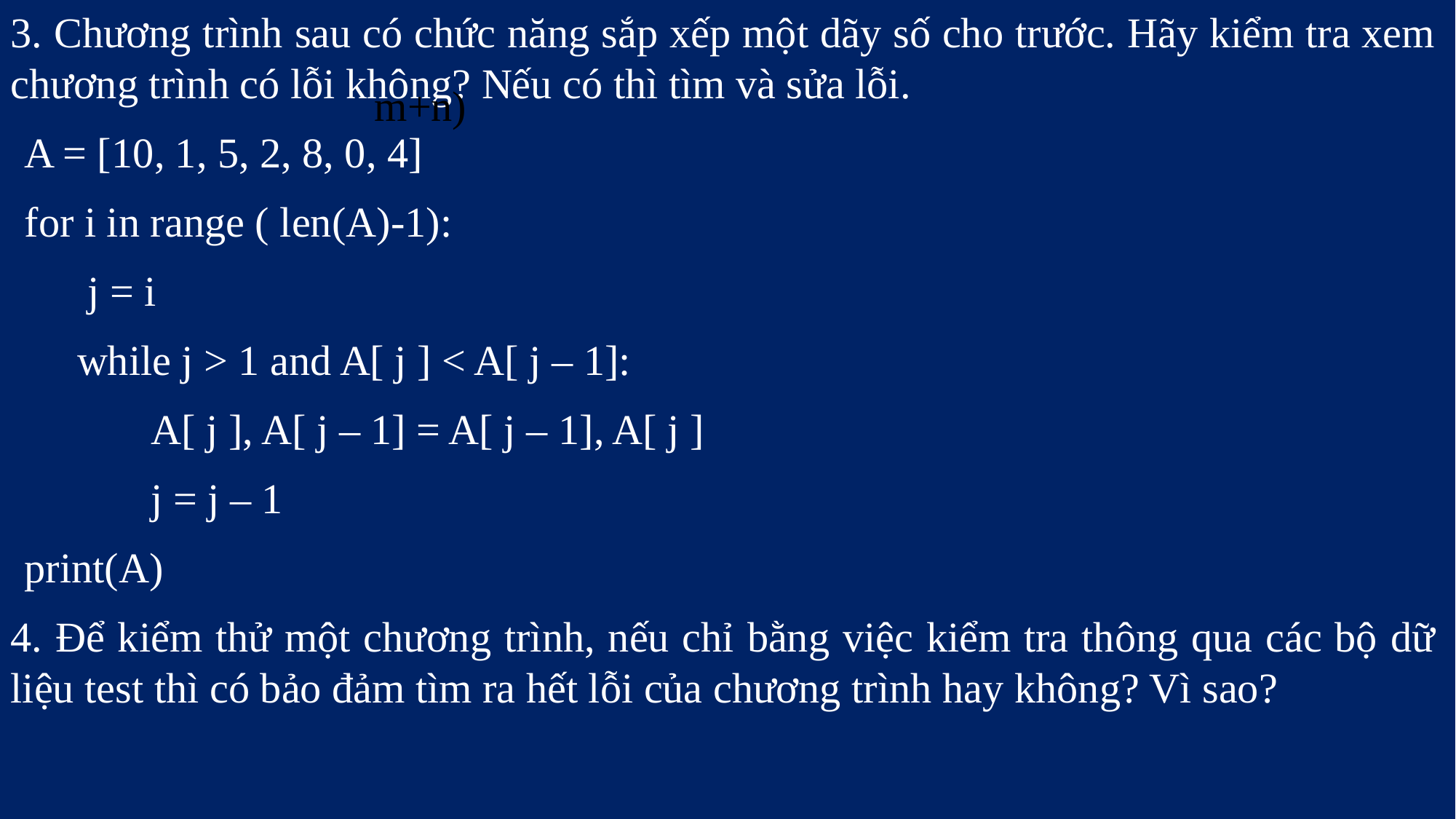

3. Chương trình sau có chức năng sắp xếp một dãy số cho trước. Hãy kiểm tra xem chương trình có lỗi không? Nếu có thì tìm và sửa lỗi.
A = [10, 1, 5, 2, 8, 0, 4]
for i in range ( len(A)-1):
      j = i
     while j > 1 and A[ j ] < A[ j – 1]:
            A[ j ], A[ j – 1] = A[ j – 1], A[ j ]
            j = j – 1
print(A)
4. Để kiểm thử một chương trình, nếu chỉ bằng việc kiểm tra thông qua các bộ dữ liệu test thì có bảo đảm tìm ra hết lỗi của chương trình hay không? Vì sao?
m+n)